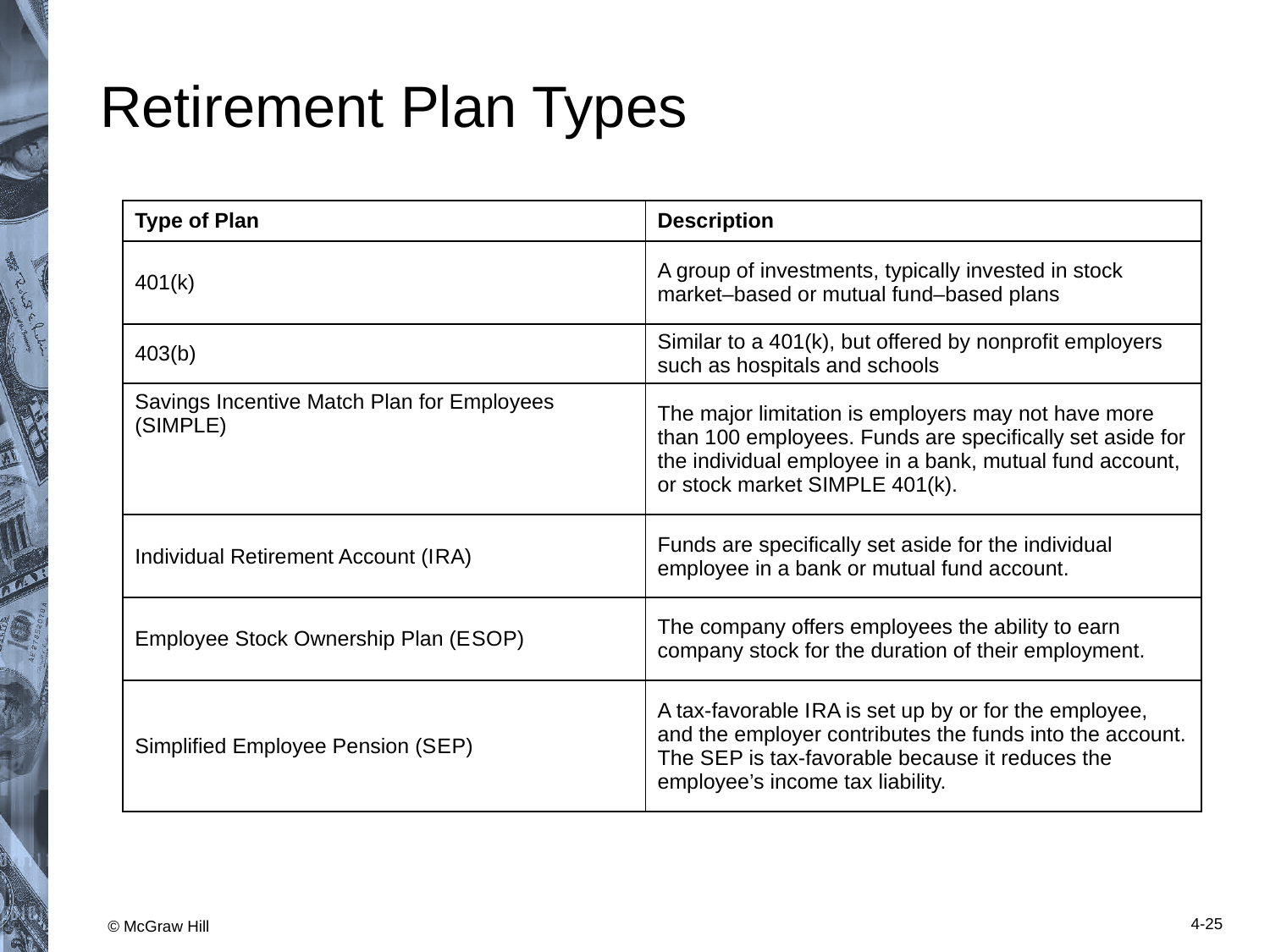

# Retirement Plan Types
| Type of Plan | Description |
| --- | --- |
| 401(k) | A group of investments, typically invested in stock market–based or mutual fund–based plans |
| 403(b) | Similar to a 401(k), but offered by nonprofit employers such as hospitals and schools |
| Savings Incentive Match Plan for Employees (SIMPLE) | The major limitation is employers may not have more than 100 employees. Funds are specifically set aside for the individual employee in a bank, mutual fund account, or stock market SIMPLE 401(k). |
| Individual Retirement Account (I R A) | Funds are specifically set aside for the individual employee in a bank or mutual fund account. |
| Employee Stock Ownership Plan (E S O P) | The company offers employees the ability to earn company stock for the duration of their employment. |
| Simplified Employee Pension (S E P) | A tax-favorable I R A is set up by or for the employee, and the employer contributes the funds into the account. The S E P is tax-favorable because it reduces the employee’s income tax liability. |